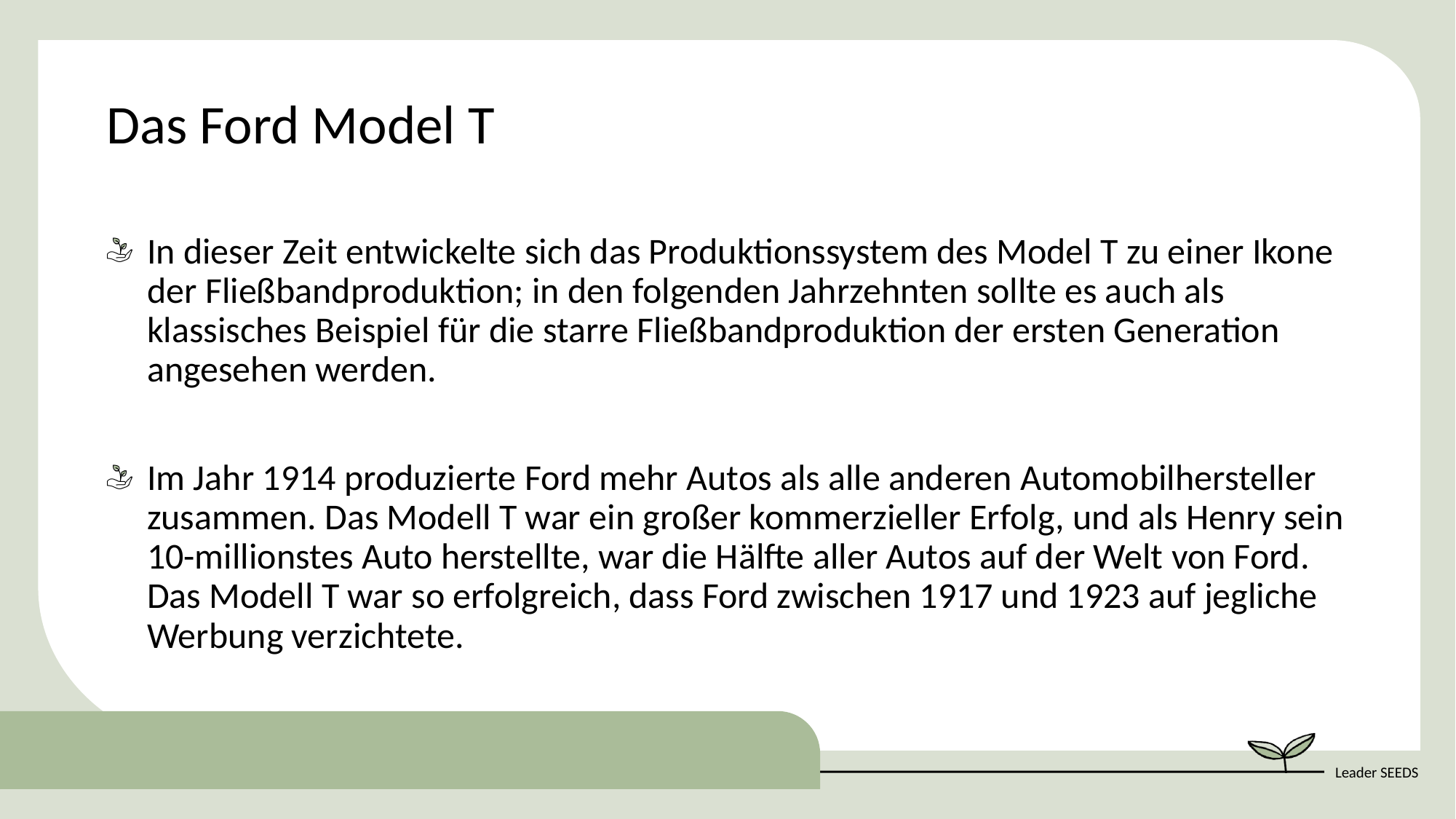

Das Ford Model T
In dieser Zeit entwickelte sich das Produktionssystem des Model T zu einer Ikone der Fließbandproduktion; in den folgenden Jahrzehnten sollte es auch als klassisches Beispiel für die starre Fließbandproduktion der ersten Generation angesehen werden.

Im Jahr 1914 produzierte Ford mehr Autos als alle anderen Automobilhersteller zusammen. Das Modell T war ein großer kommerzieller Erfolg, und als Henry sein 10-millionstes Auto herstellte, war die Hälfte aller Autos auf der Welt von Ford. Das Modell T war so erfolgreich, dass Ford zwischen 1917 und 1923 auf jegliche Werbung verzichtete.